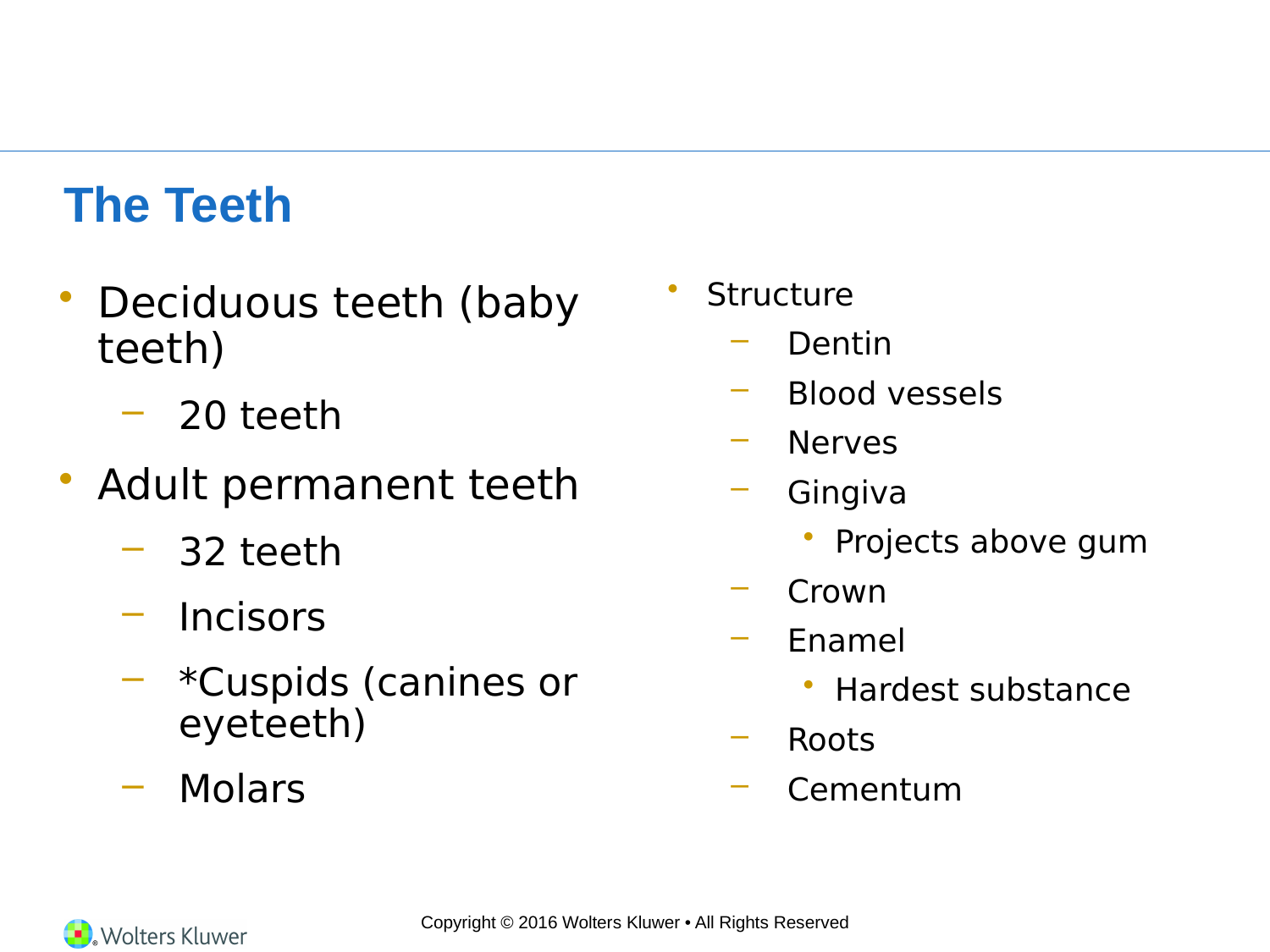

# The Teeth
Deciduous teeth (baby teeth)
20 teeth
Adult permanent teeth
32 teeth
Incisors
*Cuspids (canines or eyeteeth)
Molars
Structure
Dentin
Blood vessels
Nerves
Gingiva
Projects above gum
Crown
Enamel
Hardest substance
Roots
Cementum